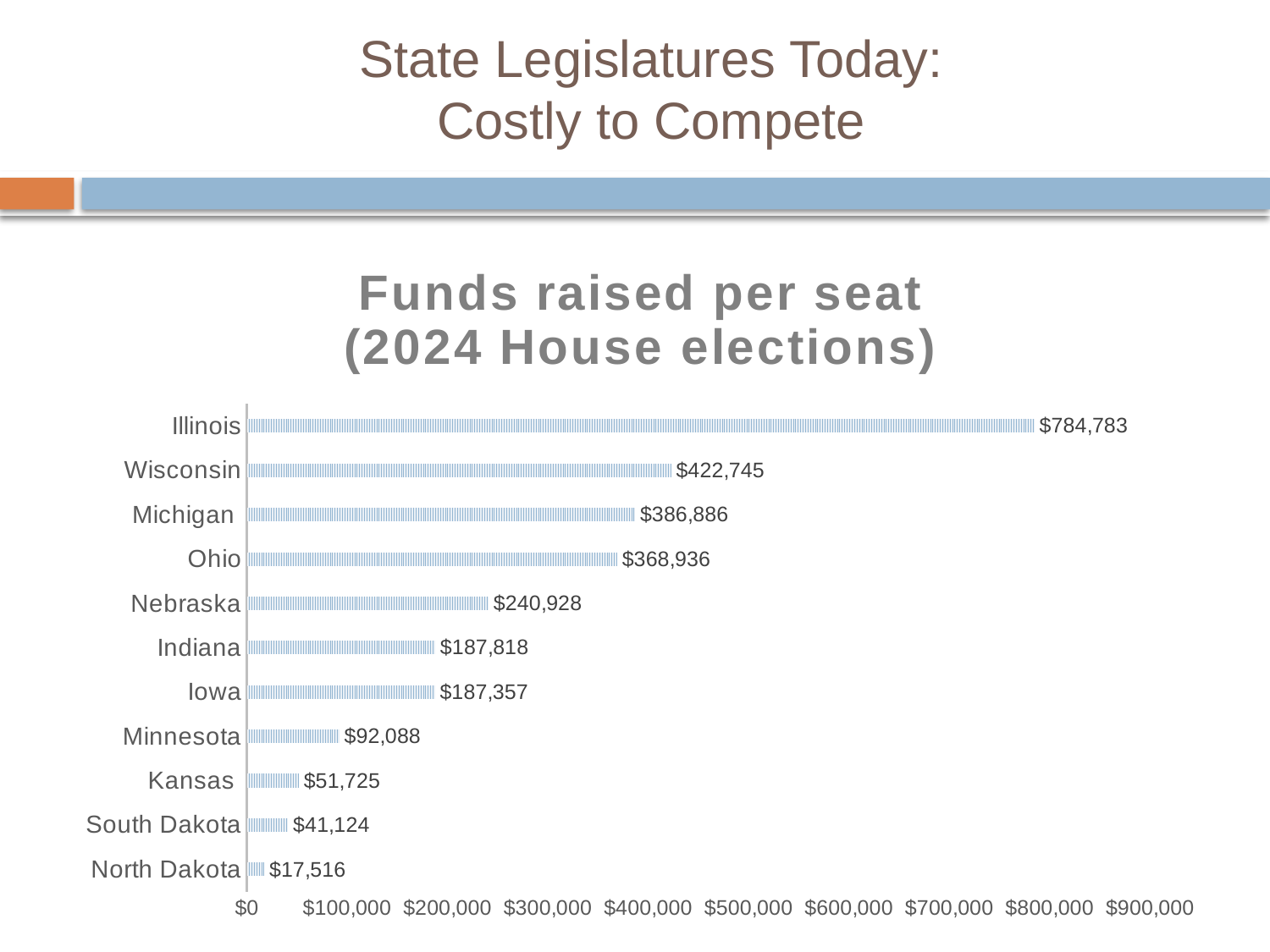

# State Legislatures Today: Costly to Compete

### Chart: Funds raised per seat
(2024 House elections)

| Category | Funds raised per seat |
|---|---|
| North Dakota | 17516.479591836734 |
| South Dakota | 41123.788732394365 |
| Kansas  | 51724.704 |
| Minnesota | 92088.28358208956 |
| Iowa | 187357.08 |
| Indiana | 187817.62 |
| Nebraska | 240927.5306122449 |
| Ohio | 368935.77777777775 |
| Michigan  | 386886.0363636364 |
| Wisconsin | 422745.3333333333 |
| Illinois | 784783.1949152543 |